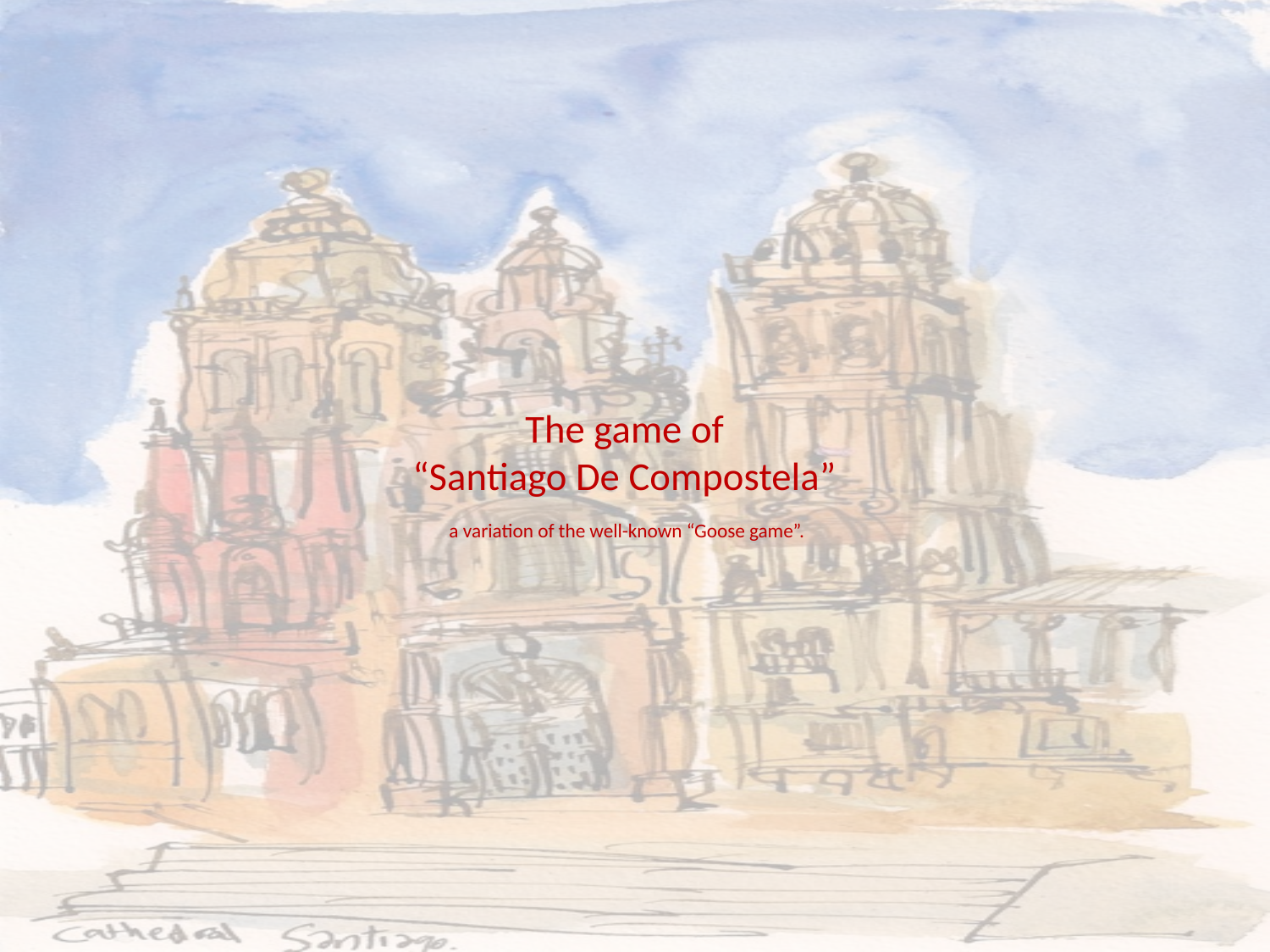

# The game of “Santiago De Compostela” a variation of the well-known “Goose game”.